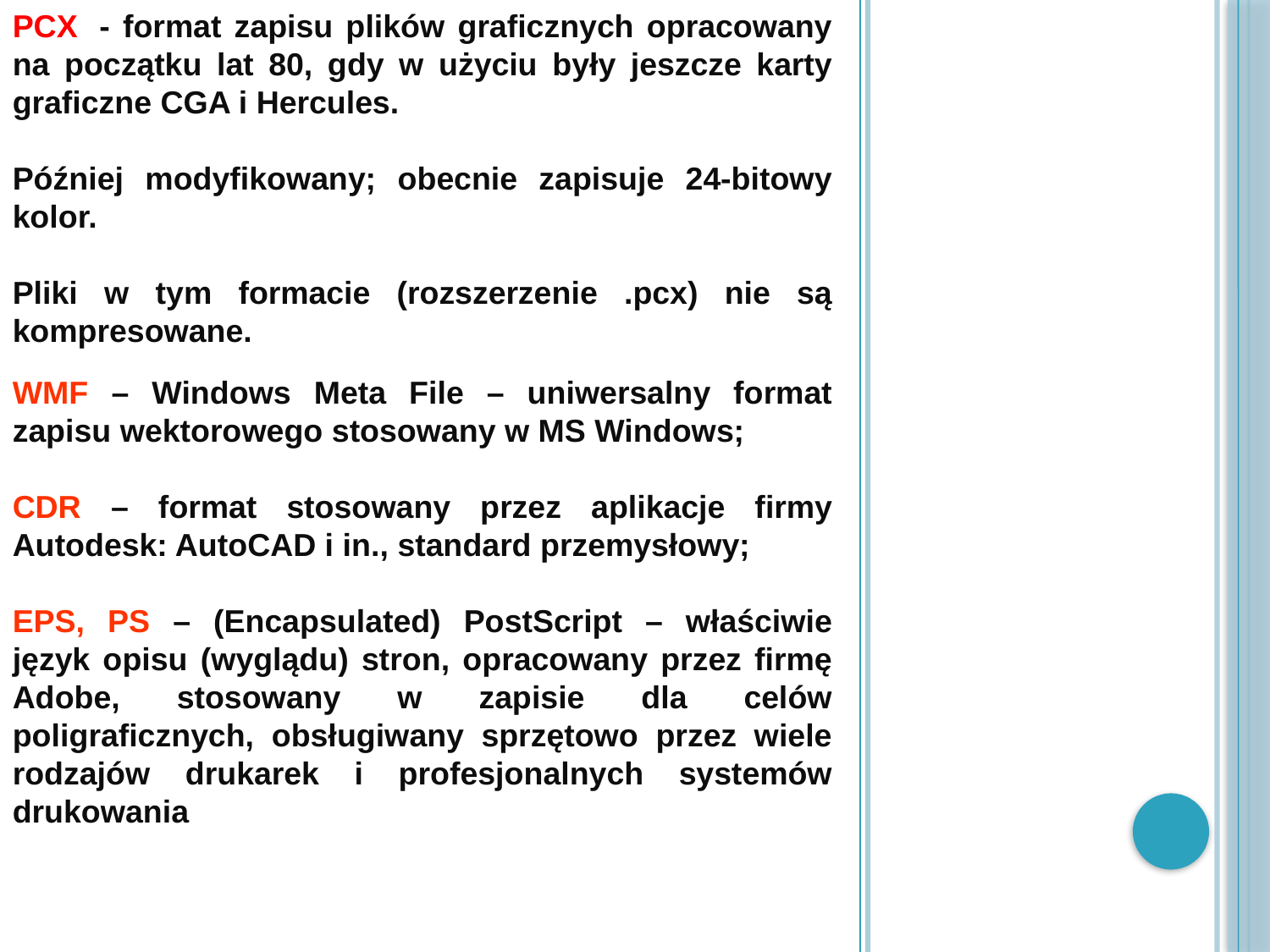

PCX  - format zapisu plików graficznych opracowany na początku lat 80, gdy w użyciu były jeszcze karty graficzne CGA i Hercules.

Później modyfikowany; obecnie zapisuje 24-bitowy kolor.

Pliki w tym formacie (rozszerzenie .pcx) nie są kompresowane.
WMF – Windows Meta File – uniwersalny format zapisu wektorowego stosowany w MS Windows;

CDR – format stosowany przez aplikacje firmy Autodesk: AutoCAD i in., standard przemysłowy;

EPS, PS – (Encapsulated) PostScript – właściwie język opisu (wyglądu) stron, opracowany przez firmę Adobe, stosowany w zapisie dla celów poligraficznych, obsługiwany sprzętowo przez wiele rodzajów drukarek i profesjonalnych systemów drukowania